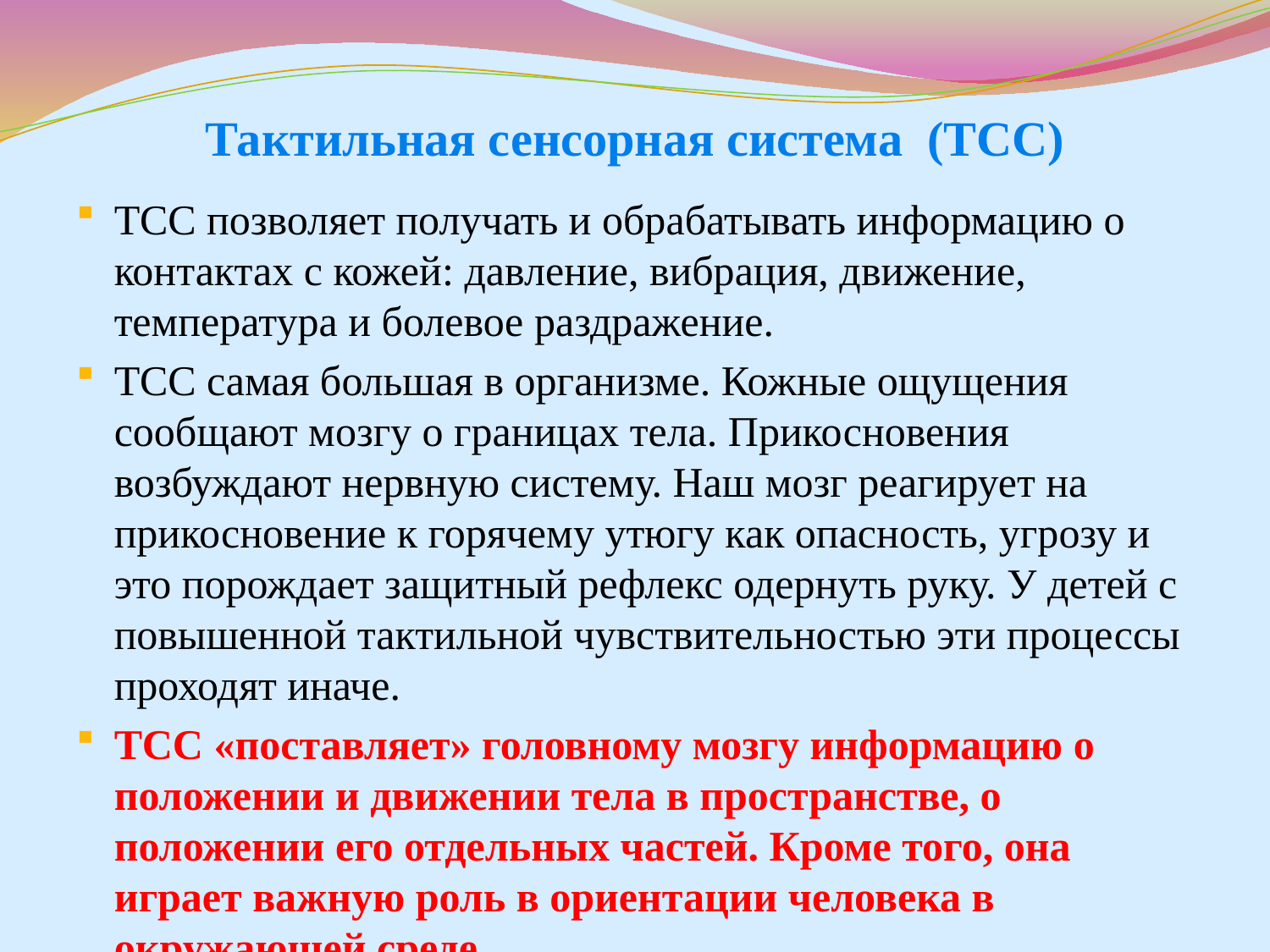

# Тактильная сенсорная система  (ТСС)
ТСС позволяет получать и обрабатывать информацию о контактах с кожей: давление, вибрация, движение, температура и болевое раздражение.
ТСС самая большая в организме. Кожные ощущения сообщают мозгу о границах тела. Прикосновения возбуждают нервную систему. Наш мозг реагирует на прикосновение к горячему утюгу как опасность, угрозу и это порождает защитный рефлекс одернуть руку. У детей с повышенной тактильной чувствительностью эти процессы проходят иначе.
ТСС «поставляет» головному мозгу информацию о положении и движении тела в пространстве, о положении его отдельных частей. Кроме того, она играет важную роль в ориентации человека в окружающей среде